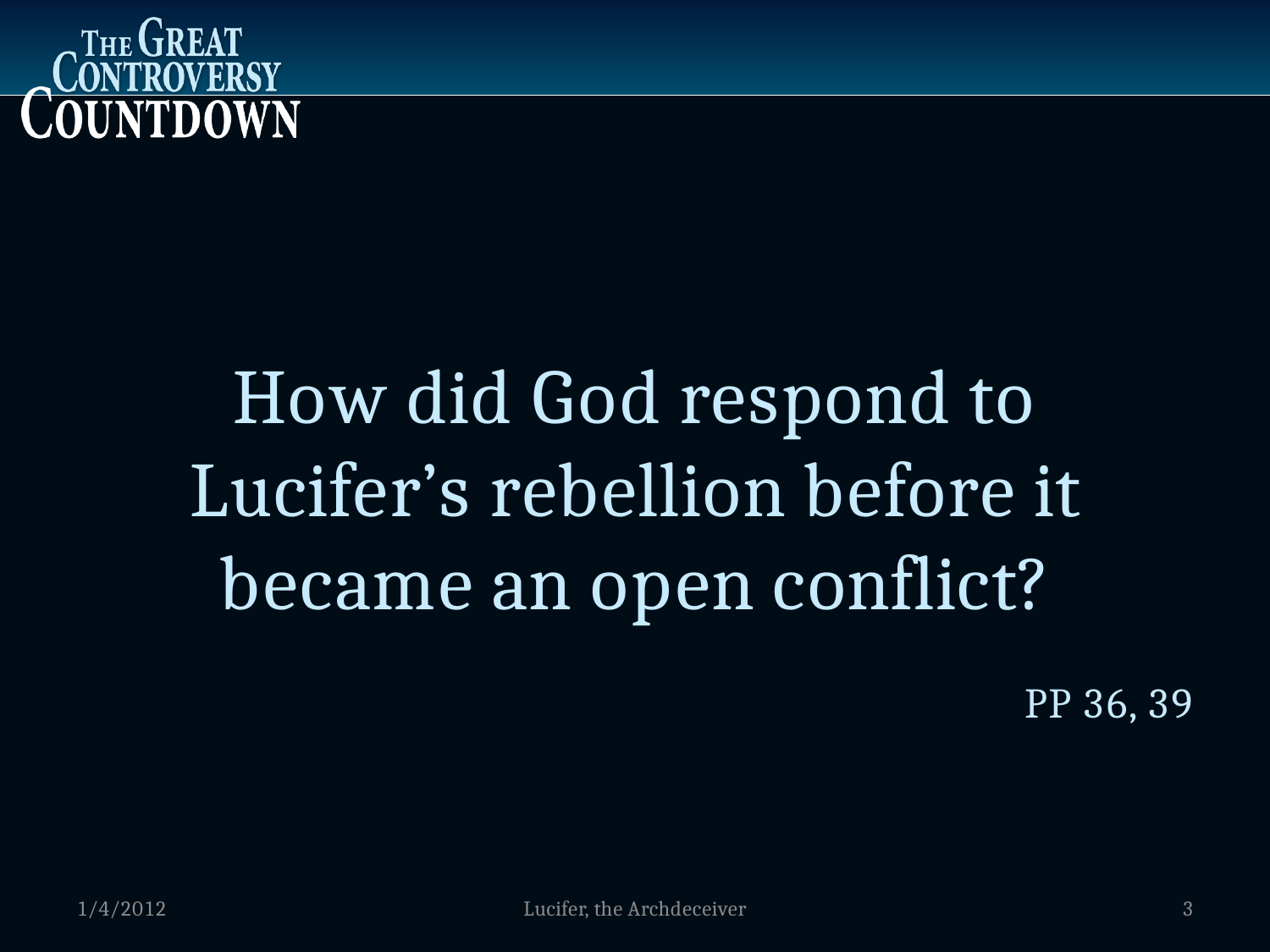

How did God respond to
Lucifer’s rebellion before it became an open conflict?

PP 36, 39
1/4/2012
Lucifer, the Archdeceiver
3